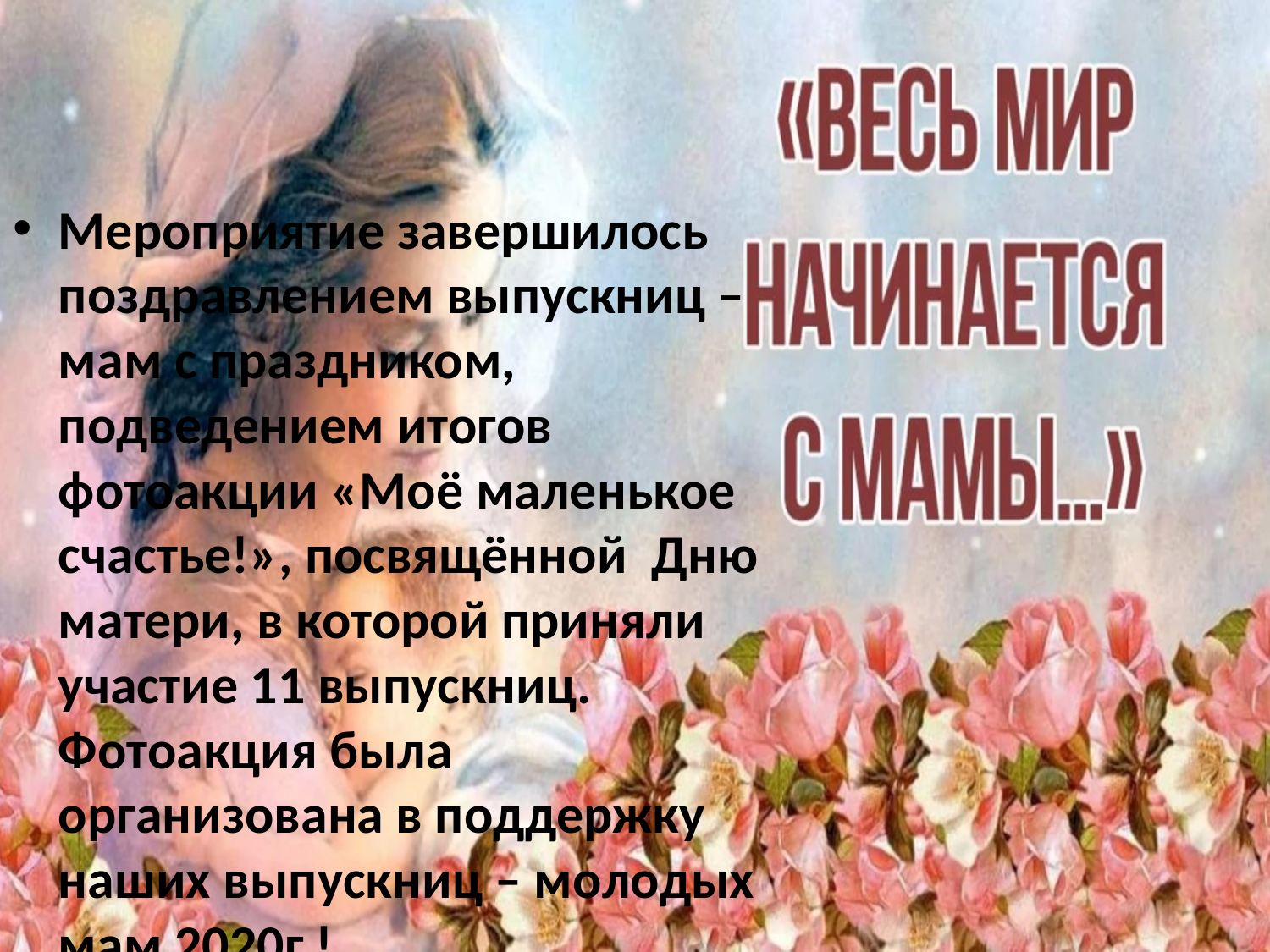

Мероприятие завершилось поздравлением выпускниц – мам с праздником, подведением итогов фотоакции «Моё маленькое счастье!», посвящённой  Дню матери, в которой приняли участие 11 выпускниц. Фотоакция была организована в поддержку наших выпускниц – молодых мам 2020г.!